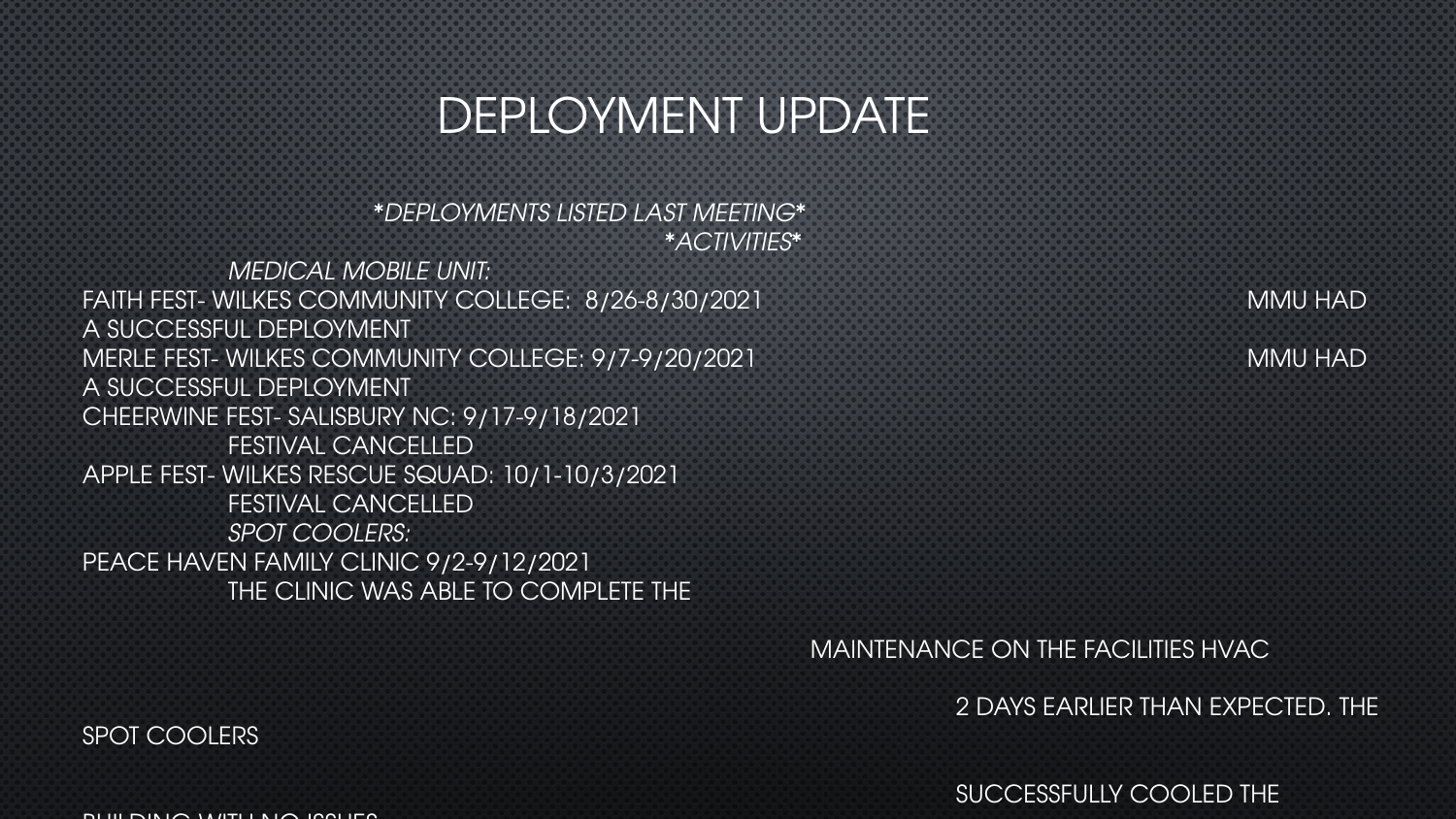

# Deployment Update
		*Deployments Listed Last Meeting*								*Activities*
	Medical Mobile Unit:
Faith Fest- Wilkes Community College:  8/26-8/30/2021				MMU had a successful deployment
Merle Fest- Wilkes Community College: 9/7-9/20/2021				MMU had a successful Deployment
Cheerwine Fest- Salisbury NC: 9/17-9/18/2021						Festival Cancelled
Apple Fest- Wilkes Rescue Squad: 10/1-10/3/2021					Festival Cancelled
	Spot Coolers:
Peace Haven family Clinic 9/2-9/12/2021						The clinic was able to complete the 																	maintenance on the facilities HVAC
														2 days earlier than expected. The spot coolers
 														successfully cooled the building with no issues.
 	Kubota:
Iredell County Fair- Iredell County: 9/2-9/12-2021				Kubota transported patients to their MMU set up
	Forts Box:
Wake Forest Baptist Health Flu Campaign: 9/27-11/5/2021
High Point Regional Hospital 								Demobilized last week.
Wake Forest Baptist Health Winston Campus					Extended until May for employee testing 																requirements